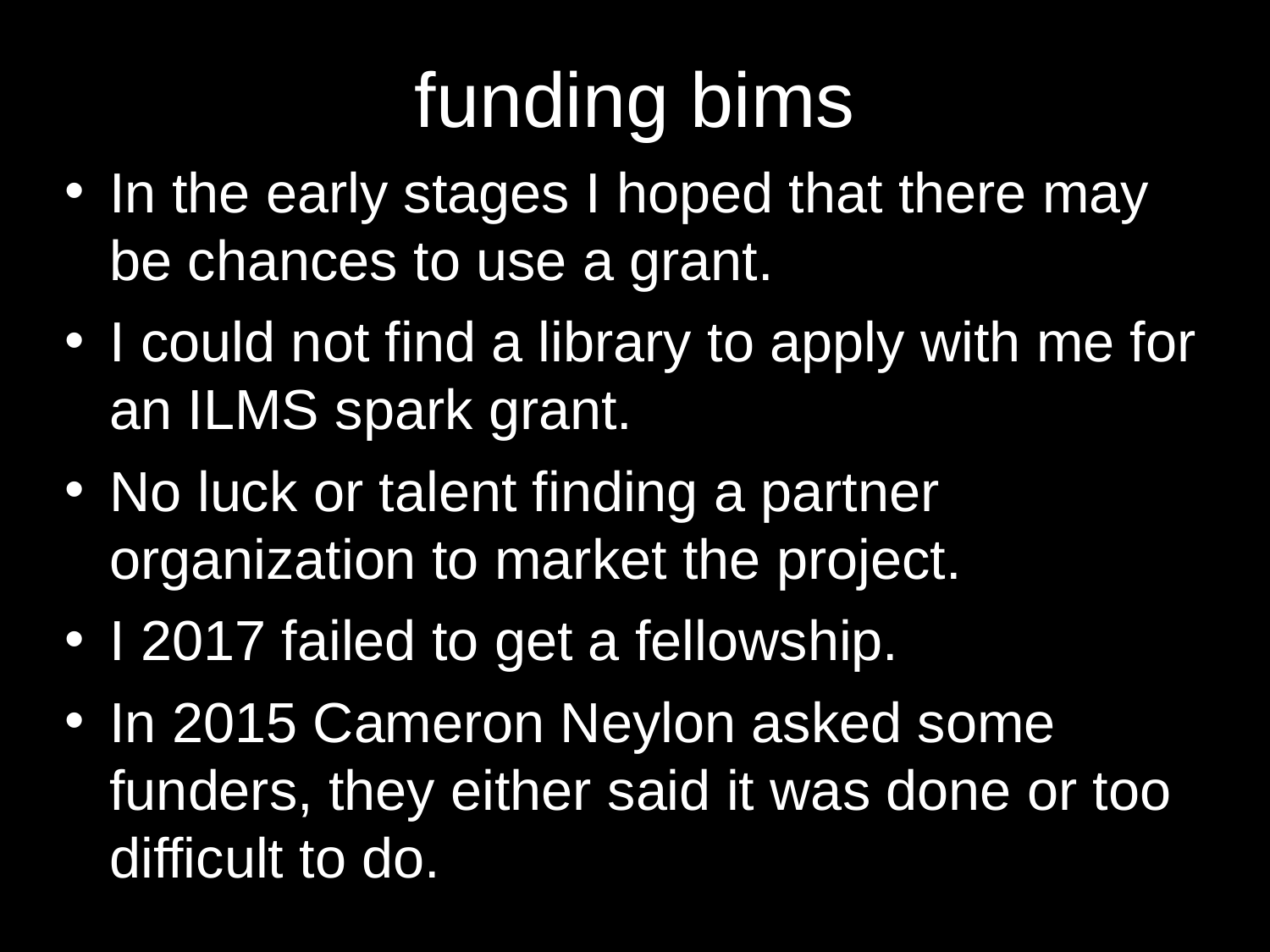

# funding bims
In the early stages I hoped that there may be chances to use a grant.
I could not find a library to apply with me for an ILMS spark grant.
No luck or talent finding a partner organization to market the project.
I 2017 failed to get a fellowship.
In 2015 Cameron Neylon asked some funders, they either said it was done or too difficult to do.